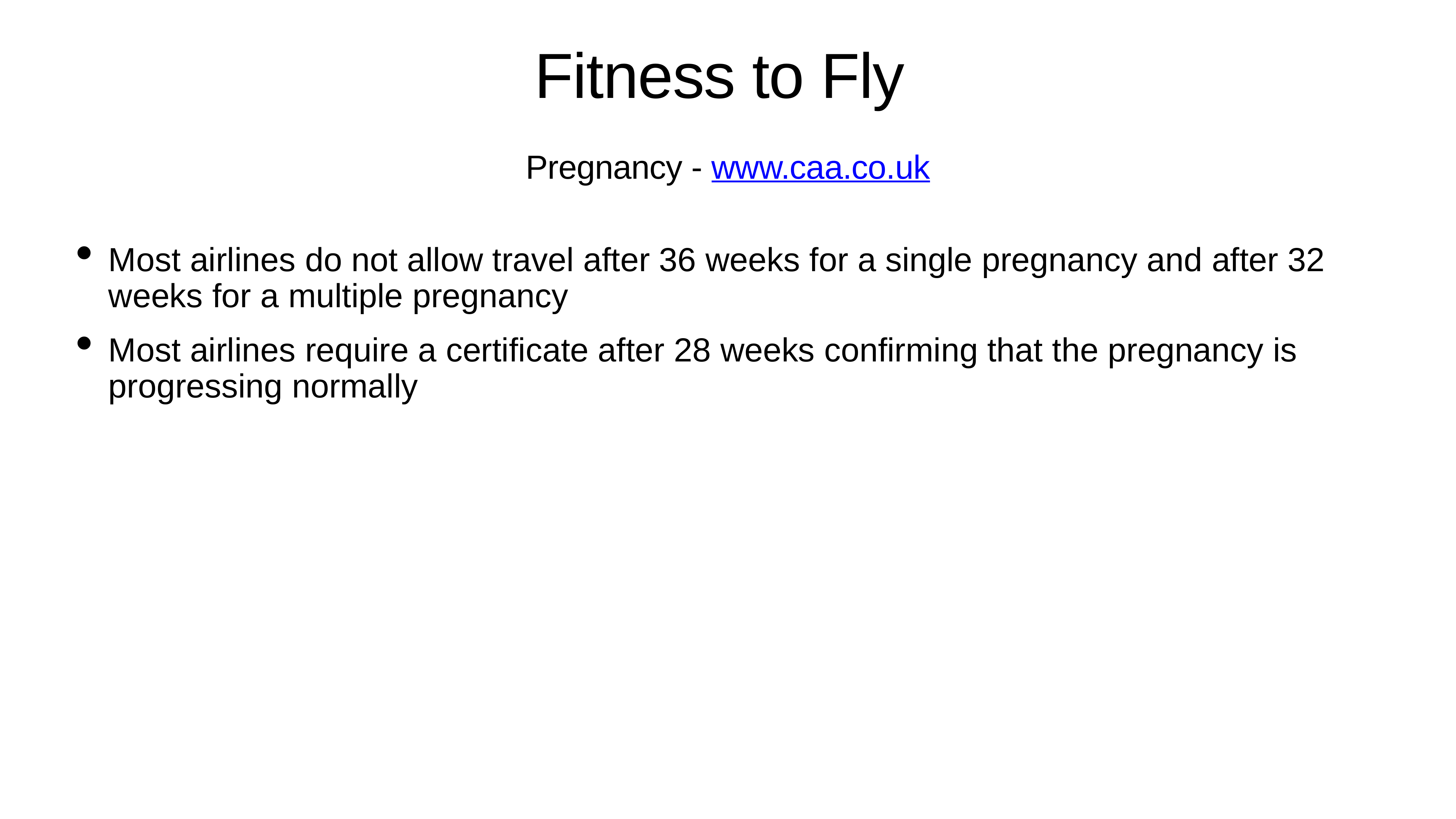

# Fitness to Fly
Pregnancy - www.caa.co.uk
Most airlines do not allow travel after 36 weeks for a single pregnancy and after 32 weeks for a multiple pregnancy
Most airlines require a certificate after 28 weeks confirming that the pregnancy is progressing normally